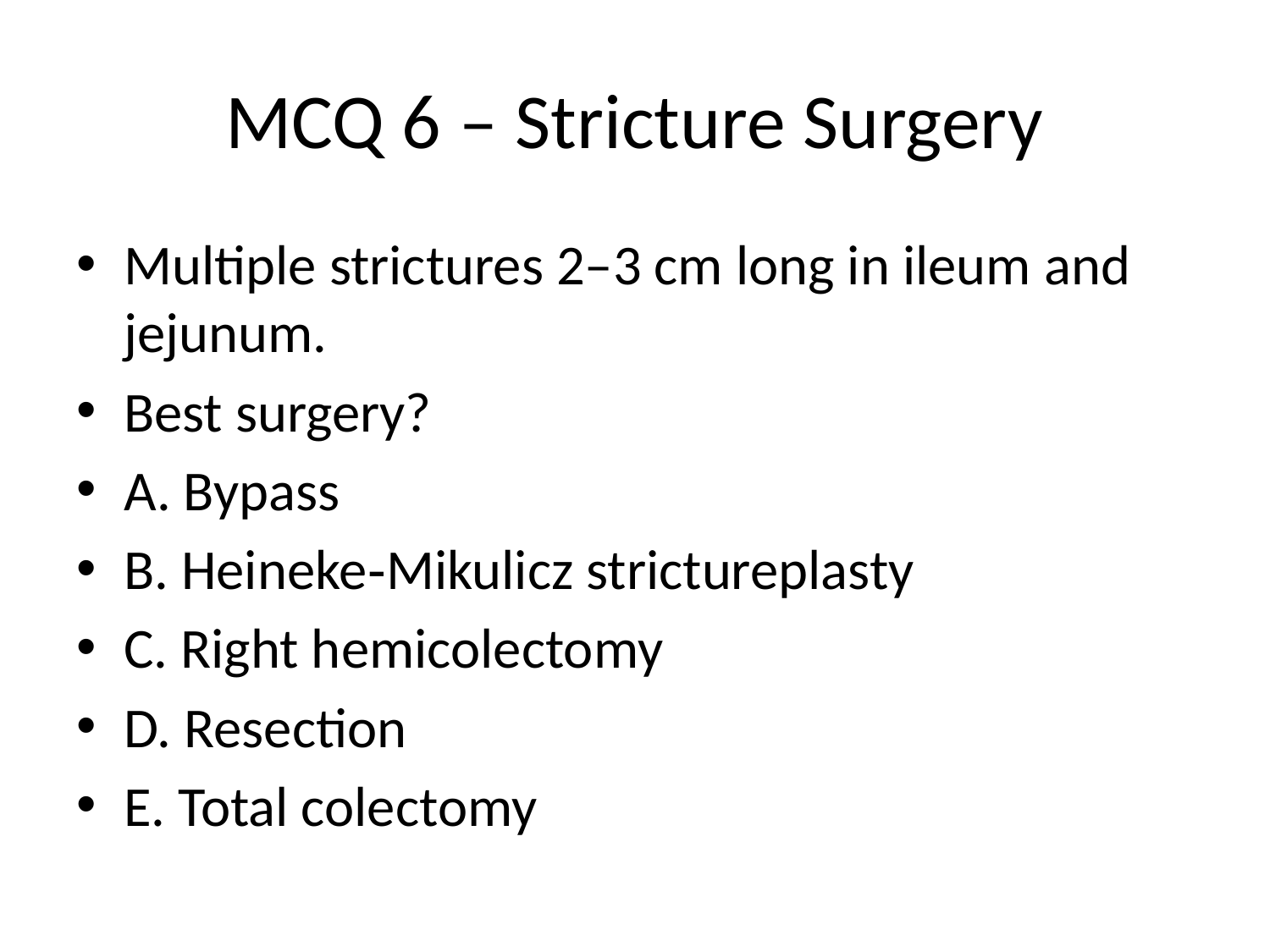

# MCQ 6 – Stricture Surgery
Multiple strictures 2–3 cm long in ileum and jejunum.
Best surgery?
A. Bypass
B. Heineke‑Mikulicz strictureplasty
C. Right hemicolectomy
D. Resection
E. Total colectomy